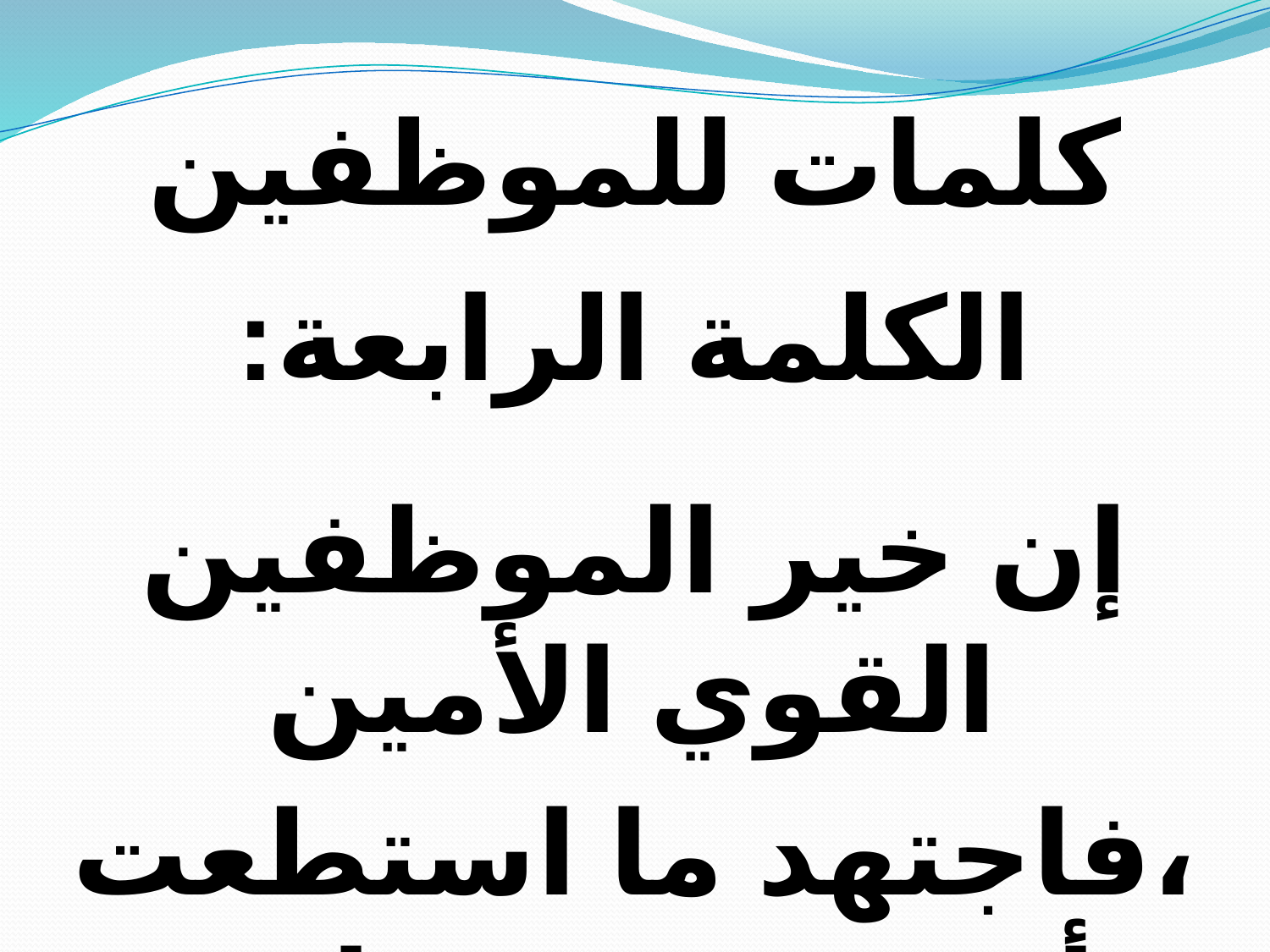

# كلمات للموظفين
الكلمة الرابعة:

إن خير الموظفين القوي الأمين
،فاجتهد ما استطعت أن تزيد من هاتين الصفتين